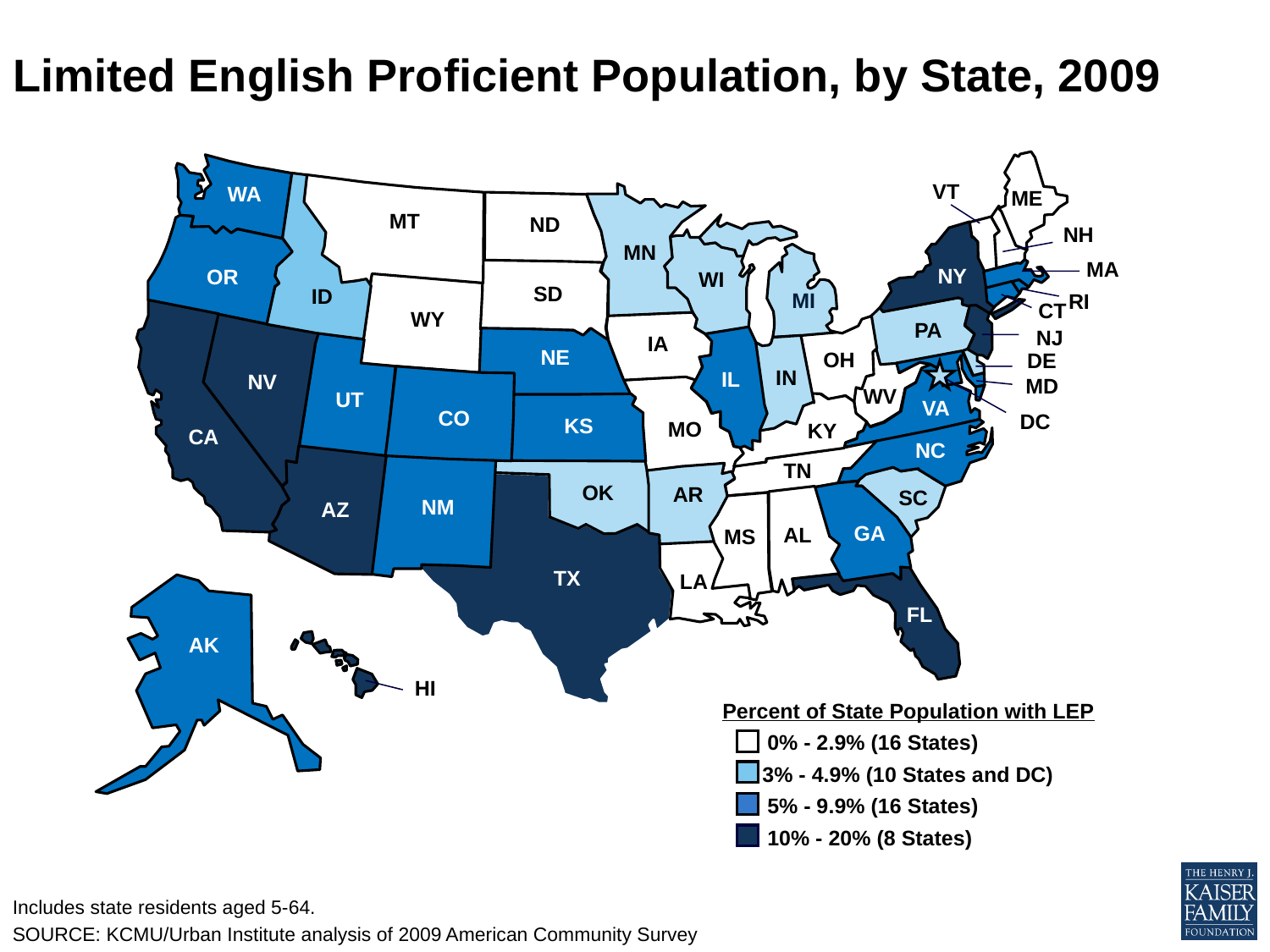

# Limited English Proficient Population, by State, 2009

ME

VT
WA

NH

MT

 ND

 MN

 OR

MA

 NY
 WI

 SD

ID

 MI
RI

 CT

 WY

 PA

NJ

 IA

 NE
 OH
DE

 IN
 IL

NV

MD

WV
 CO
 UT
VA

 CA
  DC
 KS
MO
 KY

NC

 TN

 OK
 SC
 AR

AZ

 NM

 GA
 AL
 MS

 TX
 LA

 FL
AK

HI

Percent of State Population with LEP
0% - 2.9% (16 States)

3% - 4.9% (10 States and DC)

5% - 9.9% (16 States)

10% - 20% (8 States)

Includes state residents aged 5-64.
SOURCE: KCMU/Urban Institute analysis of 2009 American Community Survey